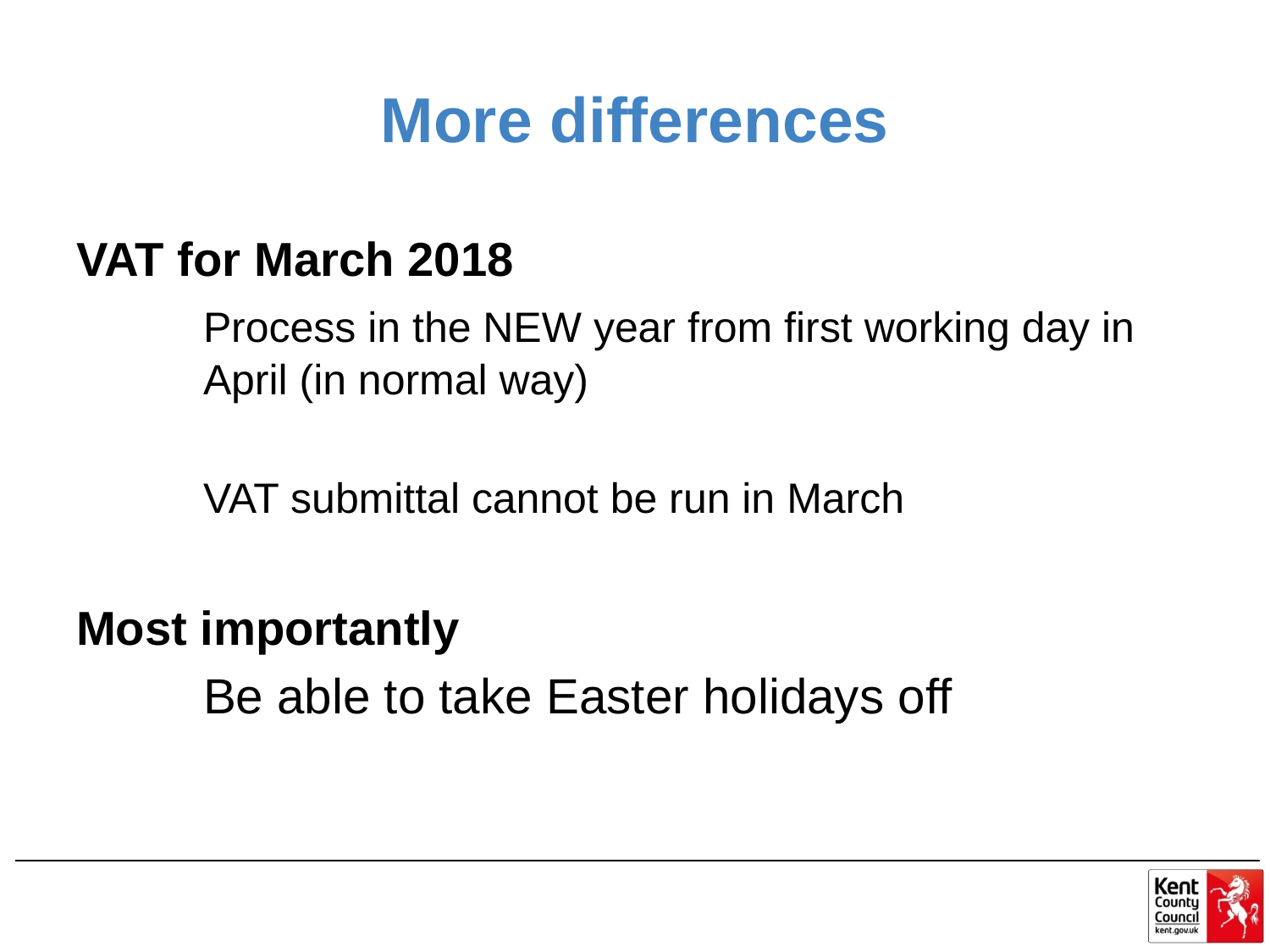

# More differences
VAT for March 2018
	Process in the NEW year from first working day in 	April (in normal way)

	VAT submittal cannot be run in March

Most importantly
	Be able to take Easter holidays off